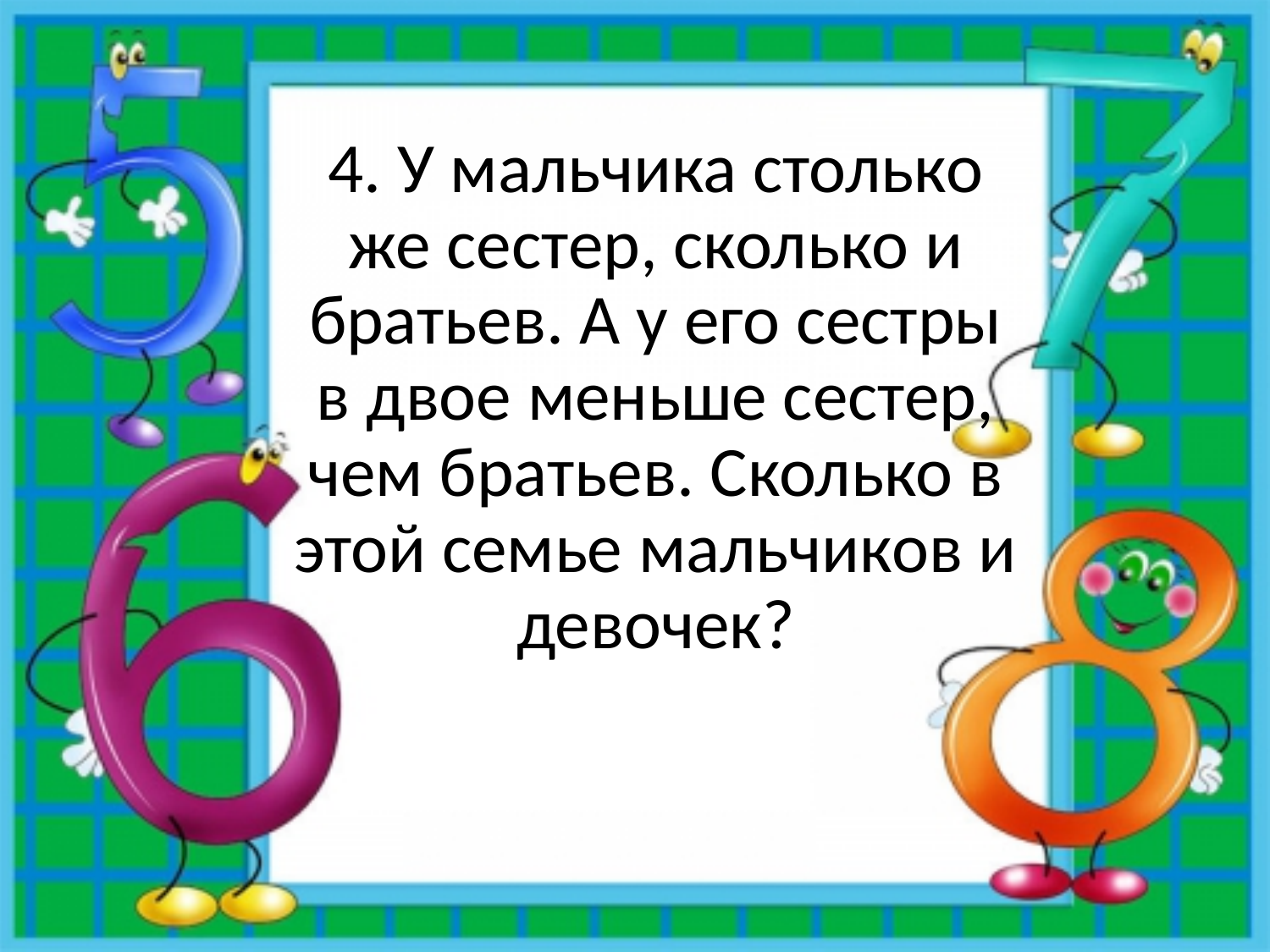

4. У мальчика столько же сестер, сколько и братьев. А у его сестры в двое меньше сестер, чем братьев. Сколько в этой семье мальчиков и девочек?